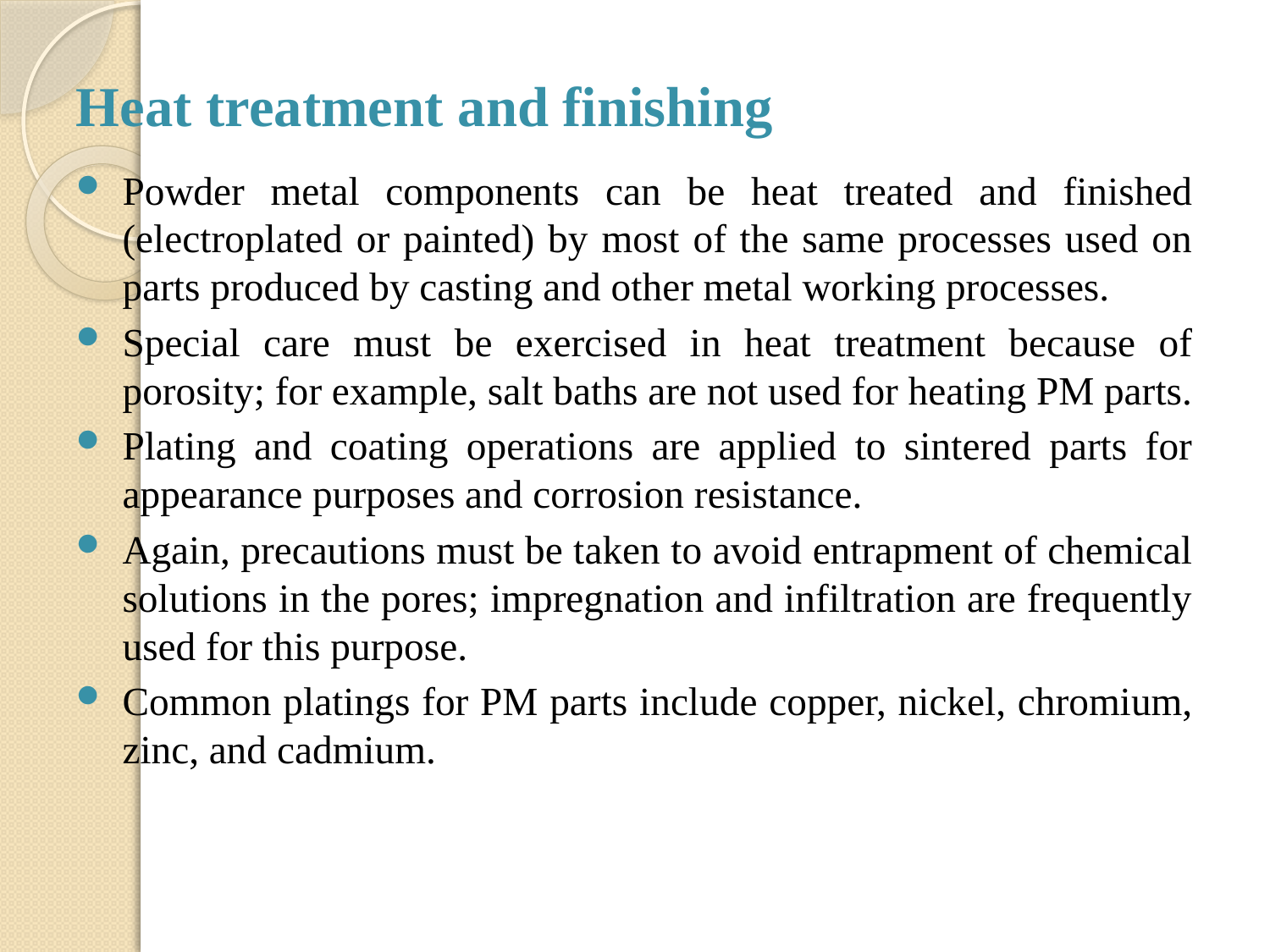

# Heat treatment and finishing
Powder metal components can be heat treated and finished (electroplated or painted) by most of the same processes used on parts produced by casting and other metal working processes.
Special care must be exercised in heat treatment because of porosity; for example, salt baths are not used for heating PM parts.
Plating and coating operations are applied to sintered parts for appearance purposes and corrosion resistance.
Again, precautions must be taken to avoid entrapment of chemical solutions in the pores; impregnation and infiltration are frequently used for this purpose.
Common platings for PM parts include copper, nickel, chromium, zinc, and cadmium.